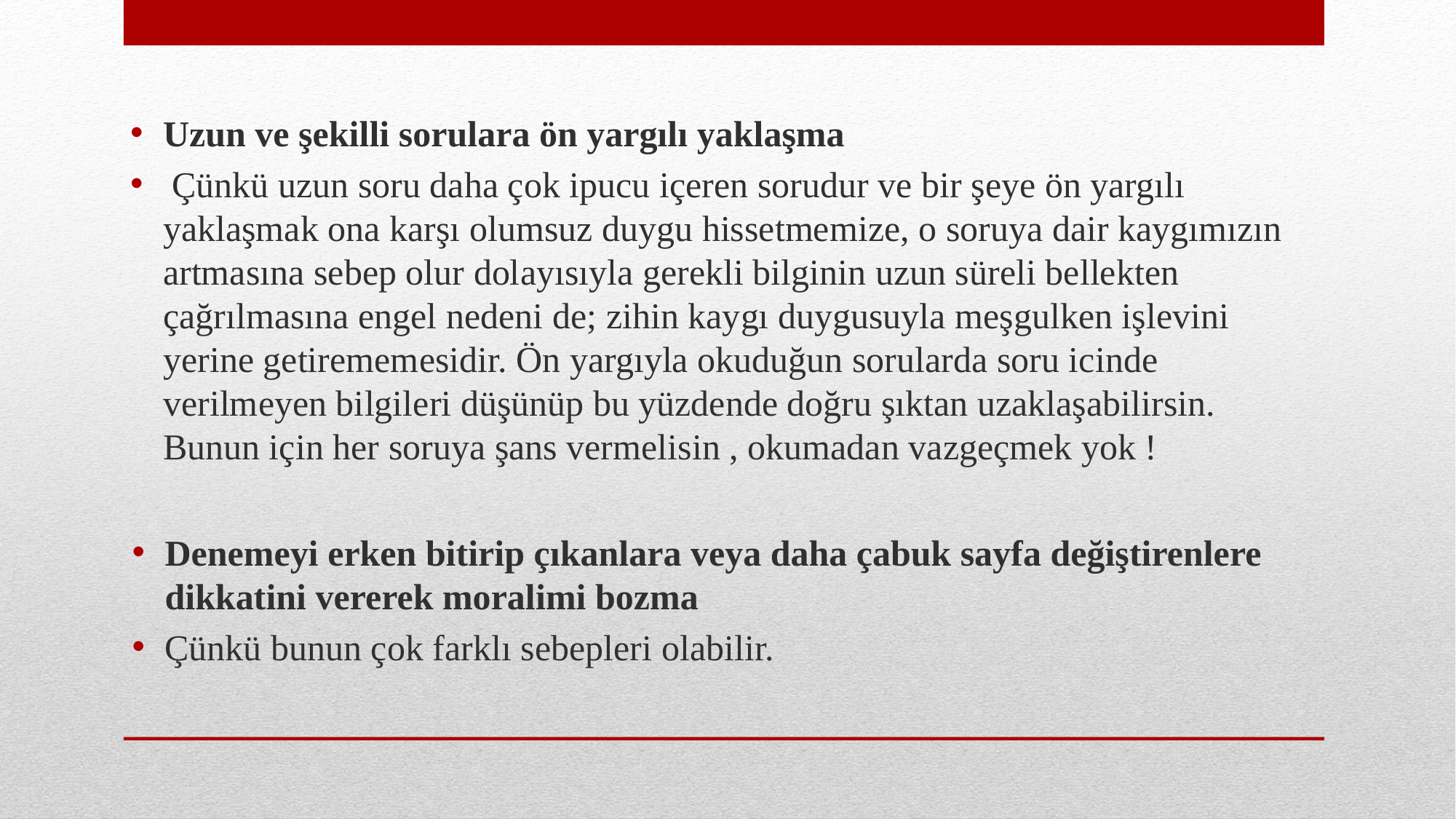

Uzun ve şekilli sorulara ön yargılı yaklaşma
 Çünkü uzun soru daha çok ipucu içeren sorudur ve bir şeye ön yargılı yaklaşmak ona karşı olumsuz duygu hissetmemize, o soruya dair kaygımızın artmasına sebep olur dolayısıyla gerekli bilginin uzun süreli bellekten çağrılmasına engel nedeni de; zihin kaygı duygusuyla meşgulken işlevini yerine getirememesidir. Ön yargıyla okuduğun sorularda soru icinde verilmeyen bilgileri düşünüp bu yüzdende doğru şıktan uzaklaşabilirsin. Bunun için her soruya şans vermelisin , okumadan vazgeçmek yok !
Denemeyi erken bitirip çıkanlara veya daha çabuk sayfa değiştirenlere dikkatini vererek moralimi bozma
Çünkü bunun çok farklı sebepleri olabilir.